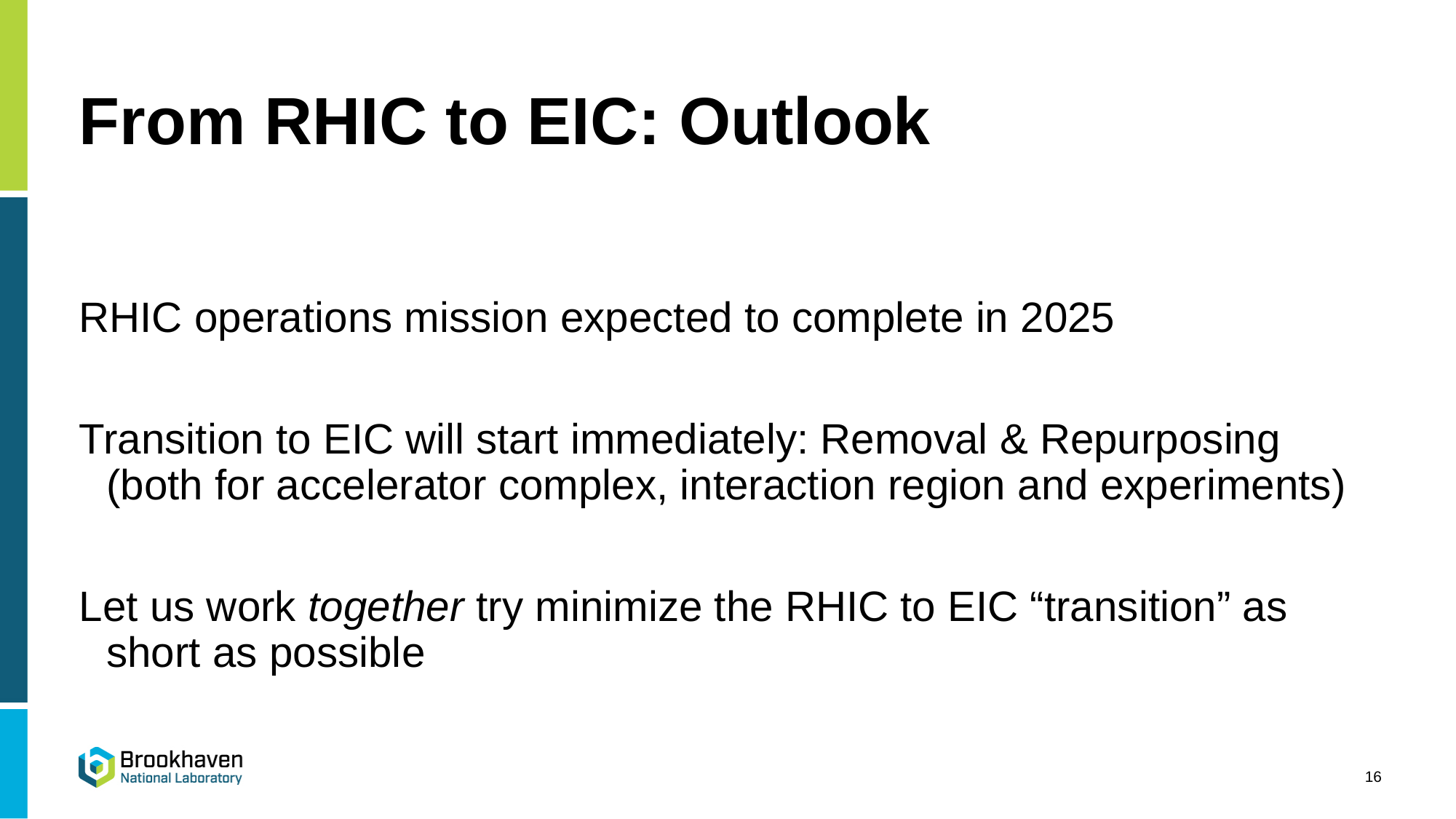

# From RHIC to EIC: Outlook
RHIC operations mission expected to complete in 2025

Transition to EIC will start immediately: Removal & Repurposing (both for accelerator complex, interaction region and experiments)

Let us work together try minimize the RHIC to EIC “transition” as short as possible
16